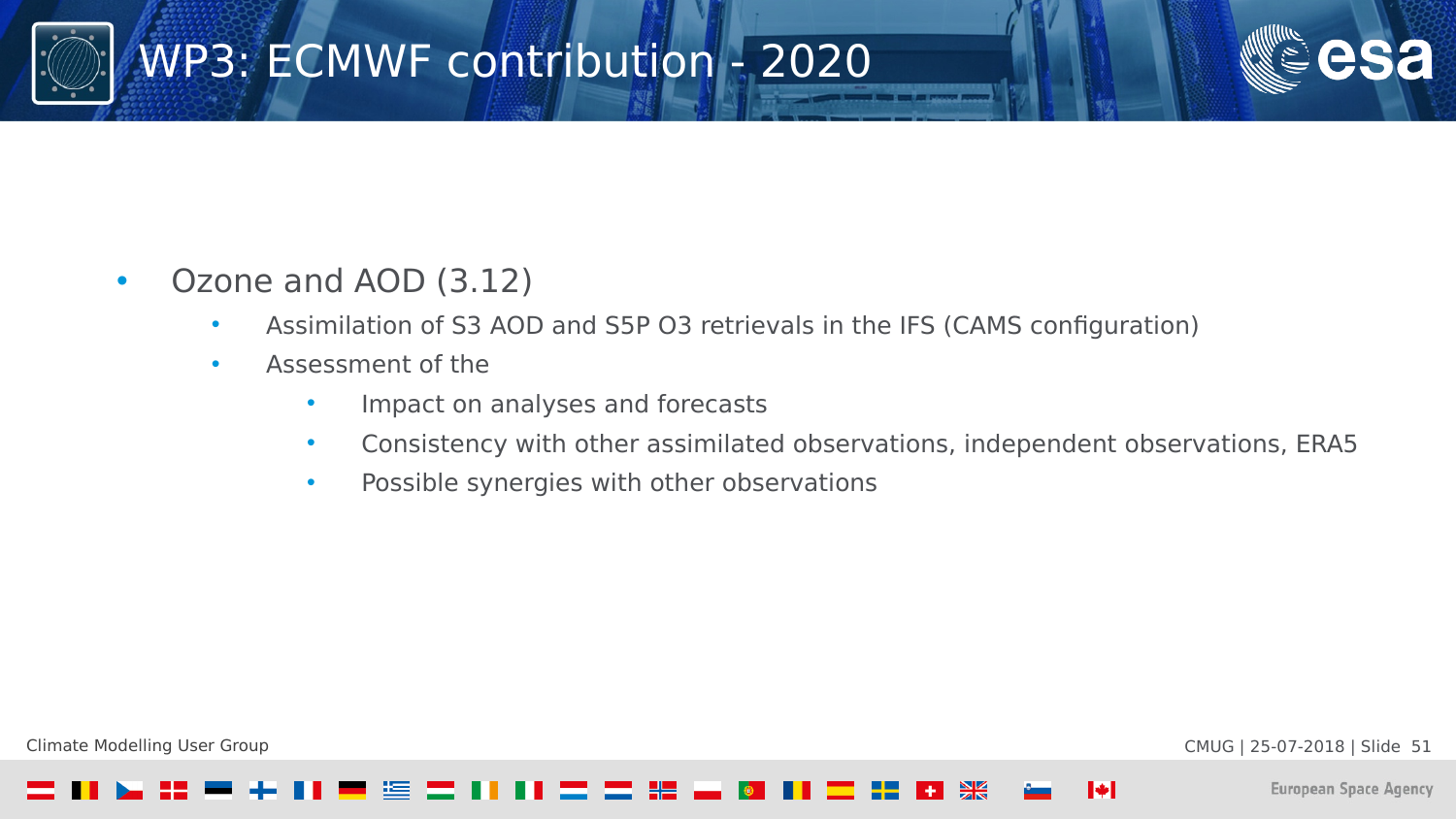

# WP3: ECMWF contribution - 2020

Ozone and AOD (3.12)
Assimilation of S3 AOD and S5P O3 retrievals in the IFS (CAMS configuration)
Assessment of the
Impact on analyses and forecasts
Consistency with other assimilated observations, independent observations, ERA5
Possible synergies with other observations